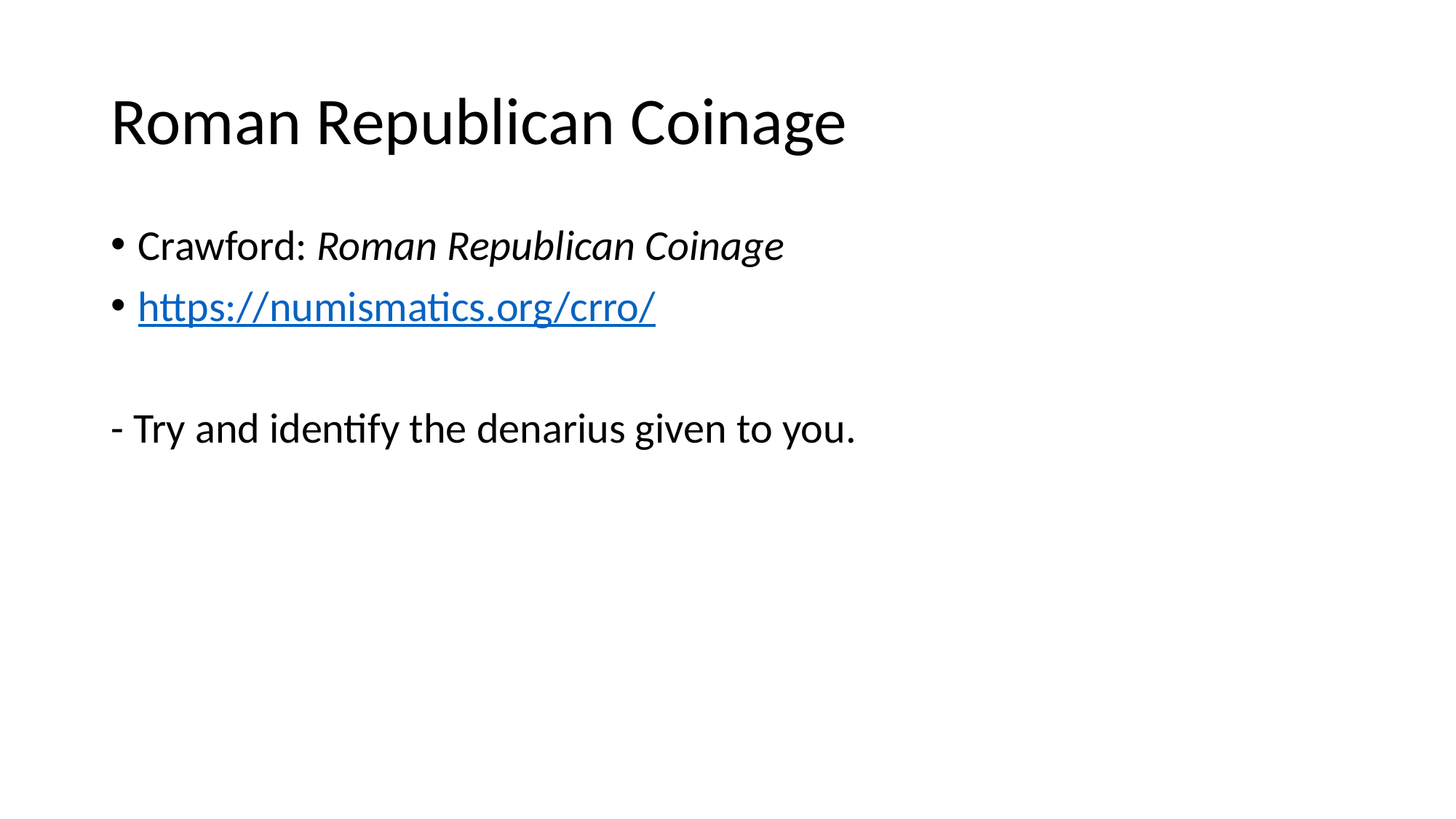

# Roman Republican Coinage
Crawford: Roman Republican Coinage
https://numismatics.org/crro/

- Try and identify the denarius given to you.